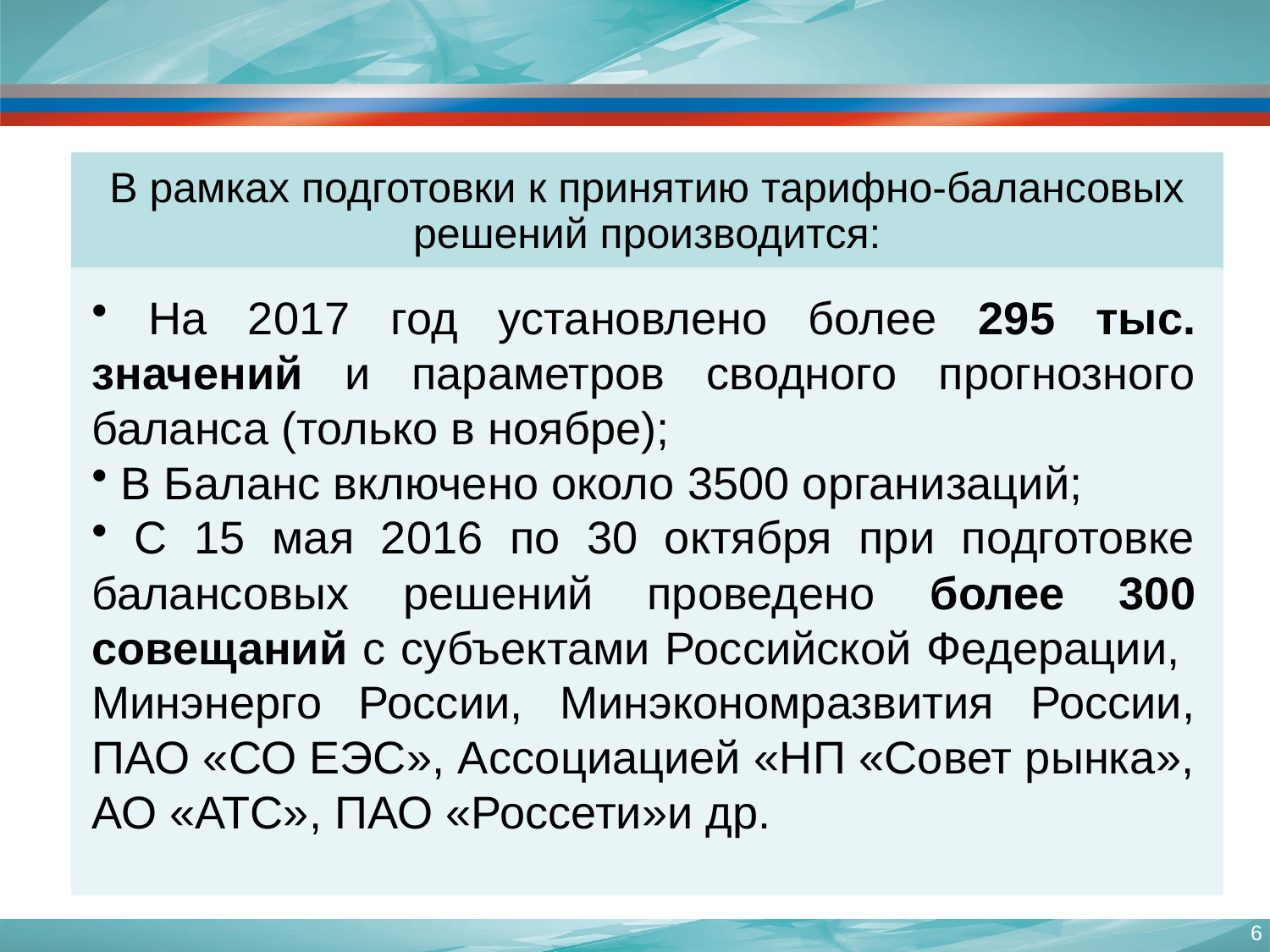

В рамках подготовки к принятию тарифно-балансовых решений производится:
 На 2017 год установлено более 295 тыс. значений и параметров сводного прогнозного баланса (только в ноябре);
 В Баланс включено около 3500 организаций;
 C 15 мая 2016 по 30 октября при подготовке балансовых решений проведено более 300 совещаний с субъектами Российской Федерации,  Минэнерго России, Минэкономразвития России, ПАО «СО ЕЭС», Ассоциацией «НП «Совет рынка», АО «АТС», ПАО «Россети»и др.

6